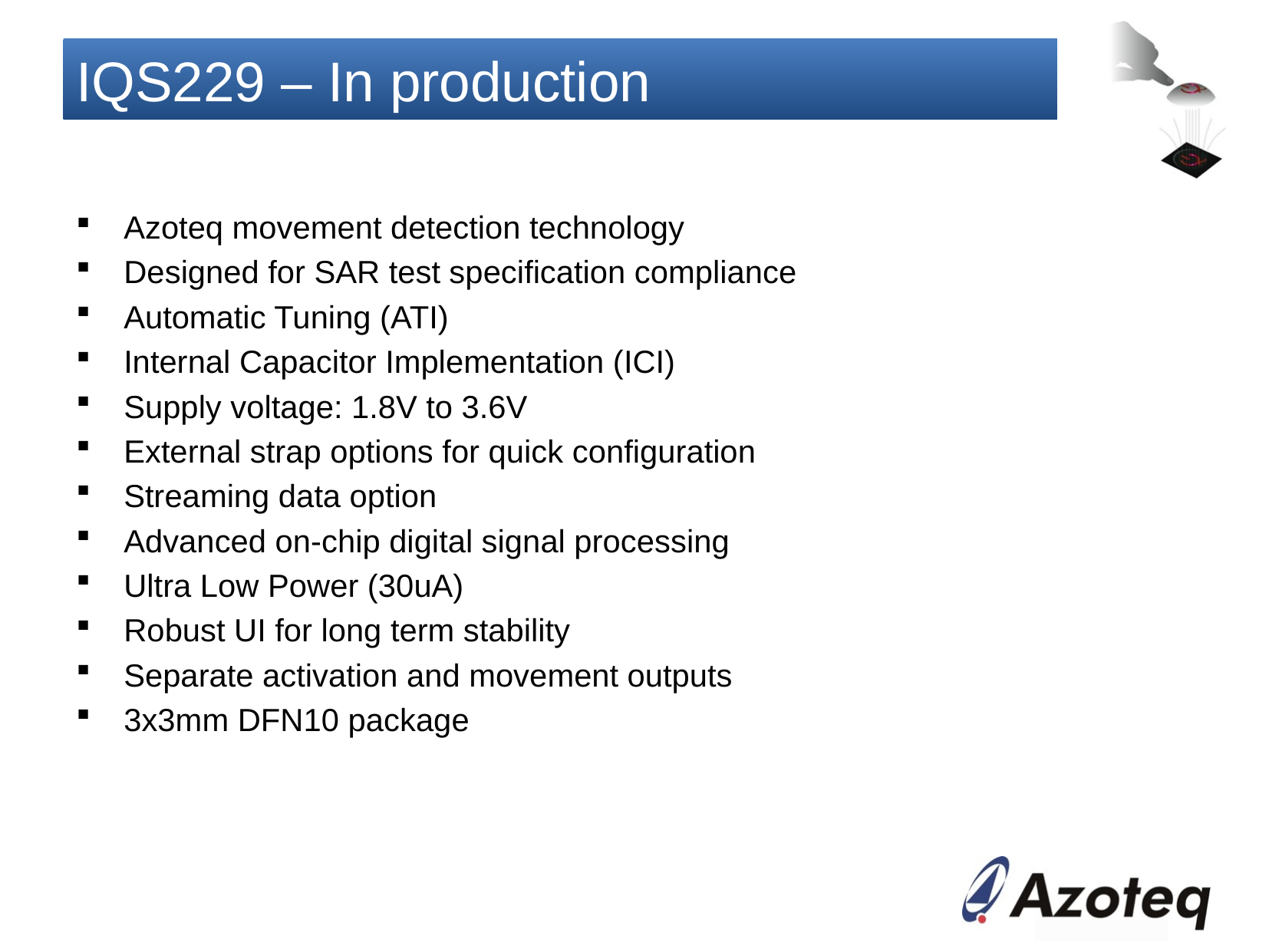

# IQS229 – In production
Azoteq movement detection technology
Designed for SAR test specification compliance
Automatic Tuning (ATI)
Internal Capacitor Implementation (ICI)
Supply voltage: 1.8V to 3.6V
External strap options for quick configuration
Streaming data option
Advanced on-chip digital signal processing
Ultra Low Power (30uA)
Robust UI for long term stability
Separate activation and movement outputs
3x3mm DFN10 package